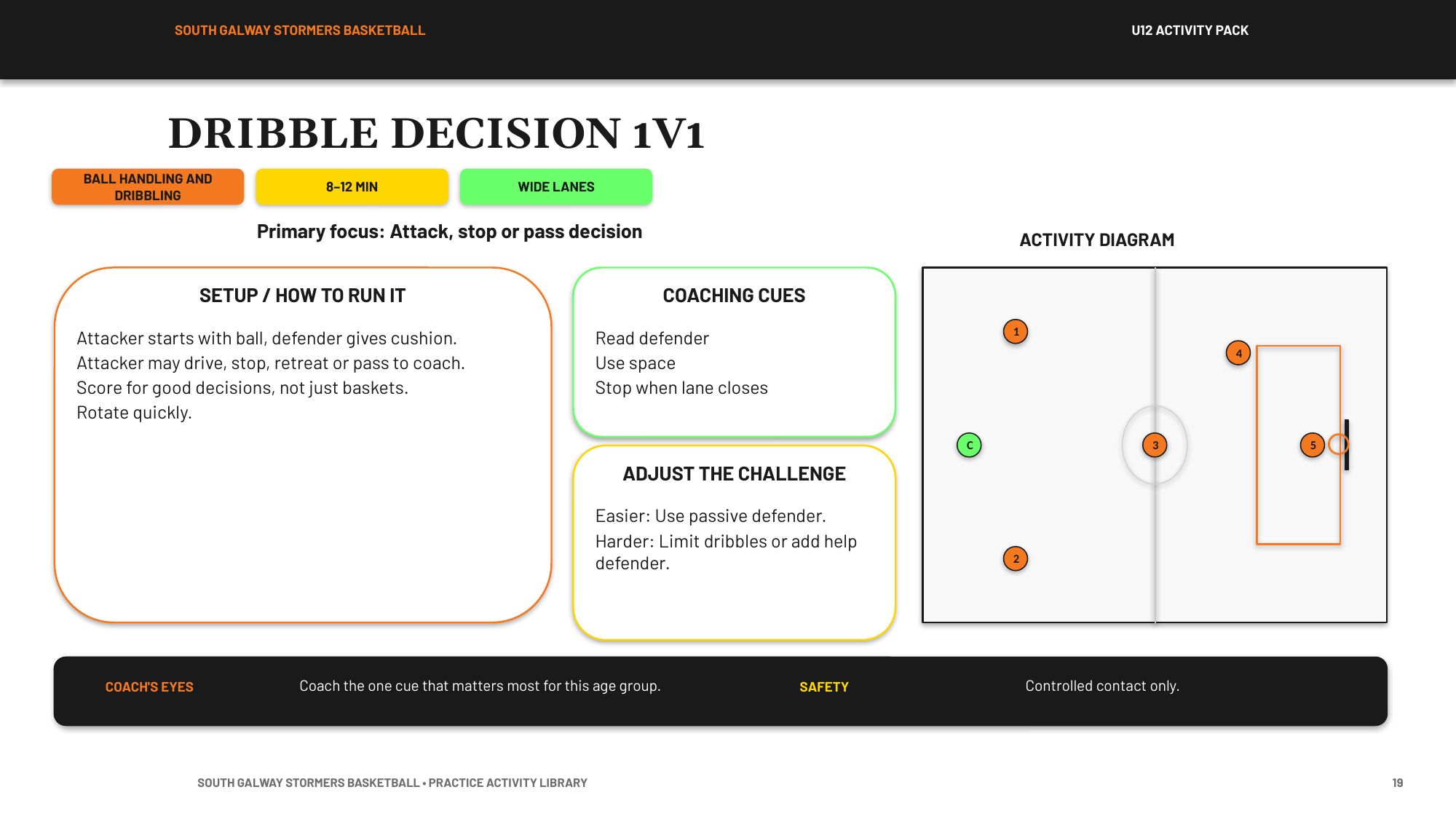

SOUTH GALWAY STORMERS BASKETBALL
U12 ACTIVITY PACK
DRIBBLE DECISION 1V1
BALL HANDLING AND DRIBBLING
8–12 MIN
WIDE LANES
Primary focus: Attack, stop or pass decision
ACTIVITY DIAGRAM

SETUP / HOW TO RUN IT
COACHING CUES
1
Attacker starts with ball, defender gives cushion.
Attacker may drive, stop, retreat or pass to coach.
Score for good decisions, not just baskets.
Rotate quickly.
Read defender
Use space
Stop when lane closes
4

C
3
5

ADJUST THE CHALLENGE
Easier: Use passive defender.
Harder: Limit dribbles or add help defender.
2

Coach the one cue that matters most for this age group.
Controlled contact only.
COACH'S EYES
SAFETY
SOUTH GALWAY STORMERS BASKETBALL • PRACTICE ACTIVITY LIBRARY
19